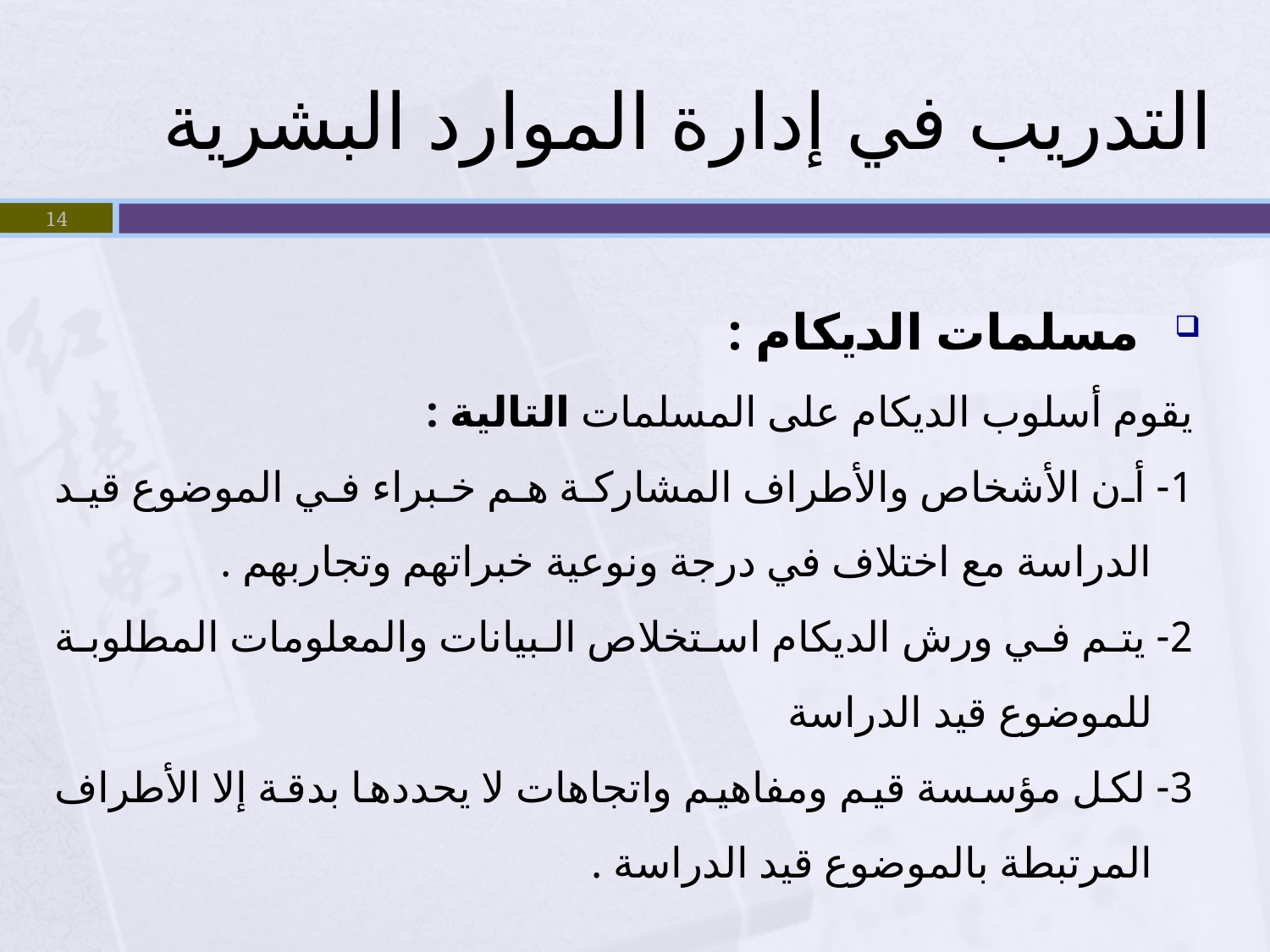

# التدريب في إدارة الموارد البشرية
14
 مسلمات الديكام :
	يقوم أسلوب الديكام على المسلمات التالية :
1- أن الأشخاص والأطراف المشاركة هم خبراء في الموضوع قيد الدراسة مع اختلاف في درجة ونوعية خبراتهم وتجاربهم .
2- يتم في ورش الديكام استخلاص البيانات والمعلومات المطلوبة للموضوع قيد الدراسة
3- لكل مؤسسة قيم ومفاهيم واتجاهات لا يحددها بدقة إلا الأطراف المرتبطة بالموضوع قيد الدراسة .